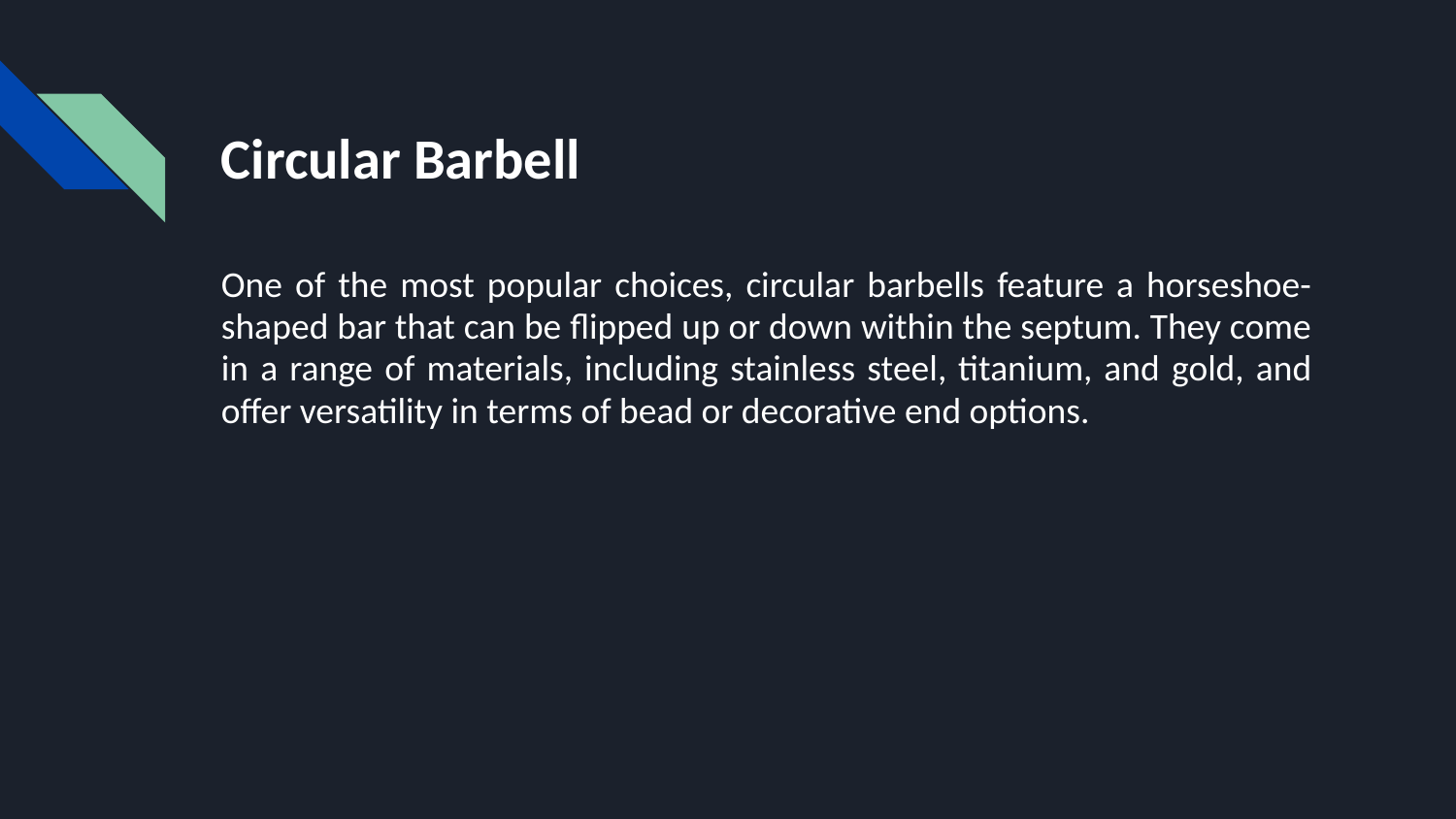

# Circular Barbell
One of the most popular choices, circular barbells feature a horseshoe-shaped bar that can be flipped up or down within the septum. They come in a range of materials, including stainless steel, titanium, and gold, and offer versatility in terms of bead or decorative end options.